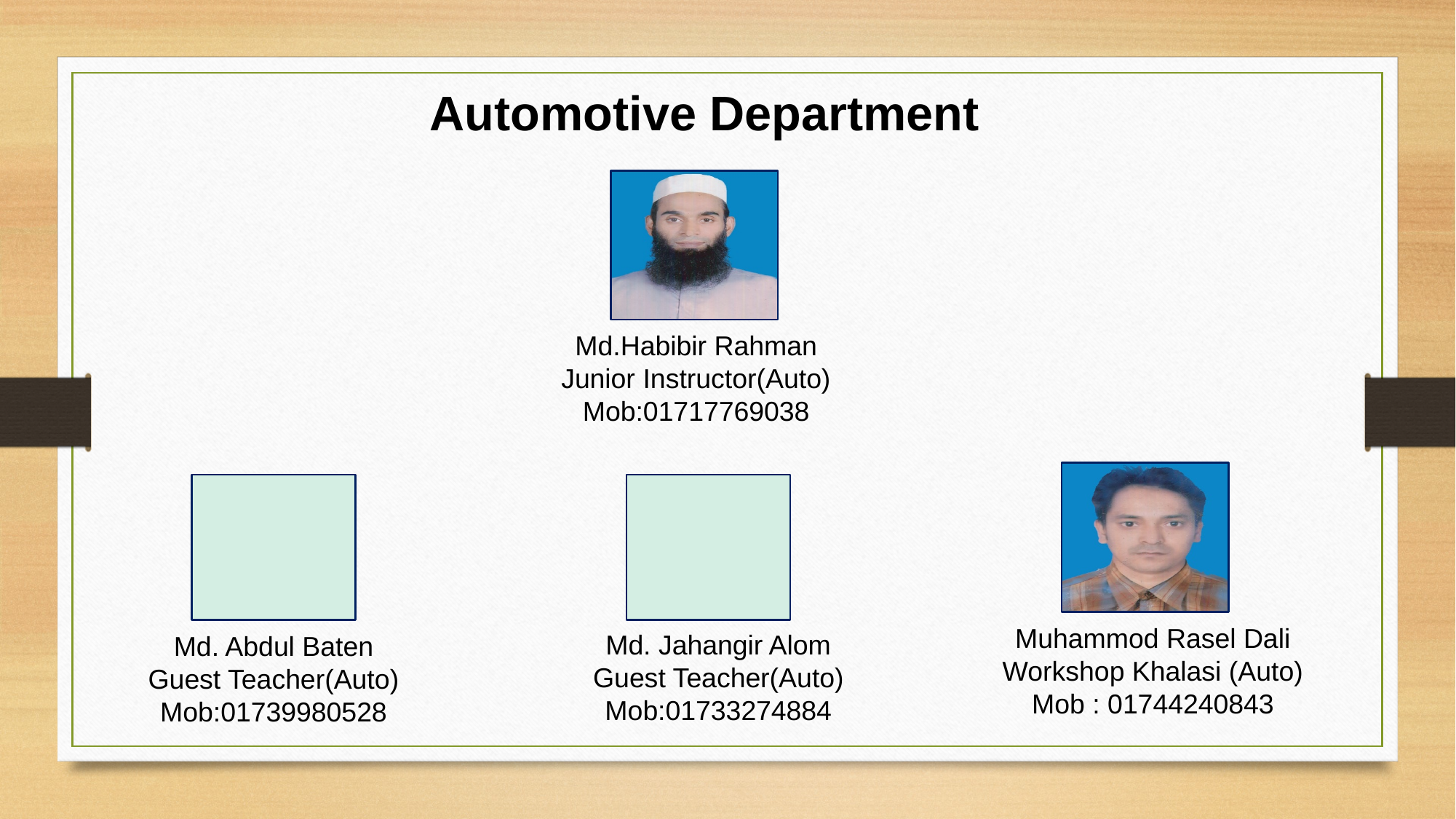

Automotive Department

Md.Habibir Rahman
Junior Instructor(Auto)
Mob:01717769038

Muhammod Rasel Dali
Workshop Khalasi (Auto)
Mob : 01744240843

Md. Jahangir Alom
Guest Teacher(Auto)
Mob:01733274884
Md. Abdul Baten
Guest Teacher(Auto)
Mob:01739980528